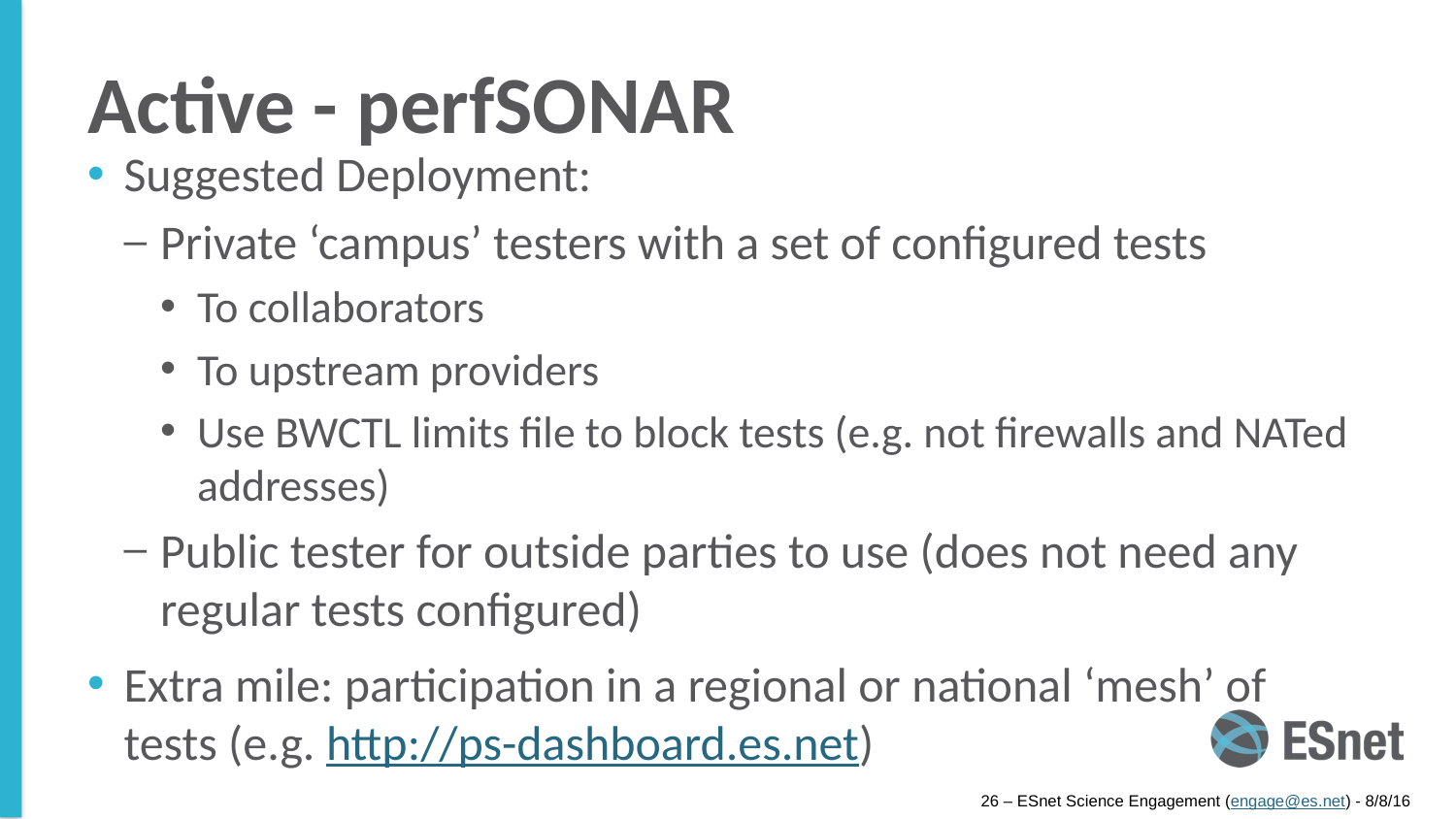

# Active - perfSONAR
Suggested Deployment:
Private ‘campus’ testers with a set of configured tests
To collaborators
To upstream providers
Use BWCTL limits file to block tests (e.g. not firewalls and NATed addresses)
Public tester for outside parties to use (does not need any regular tests configured)
Extra mile: participation in a regional or national ‘mesh’ of tests (e.g. http://ps-dashboard.es.net)
26 – ESnet Science Engagement (engage@es.net) - 8/8/16